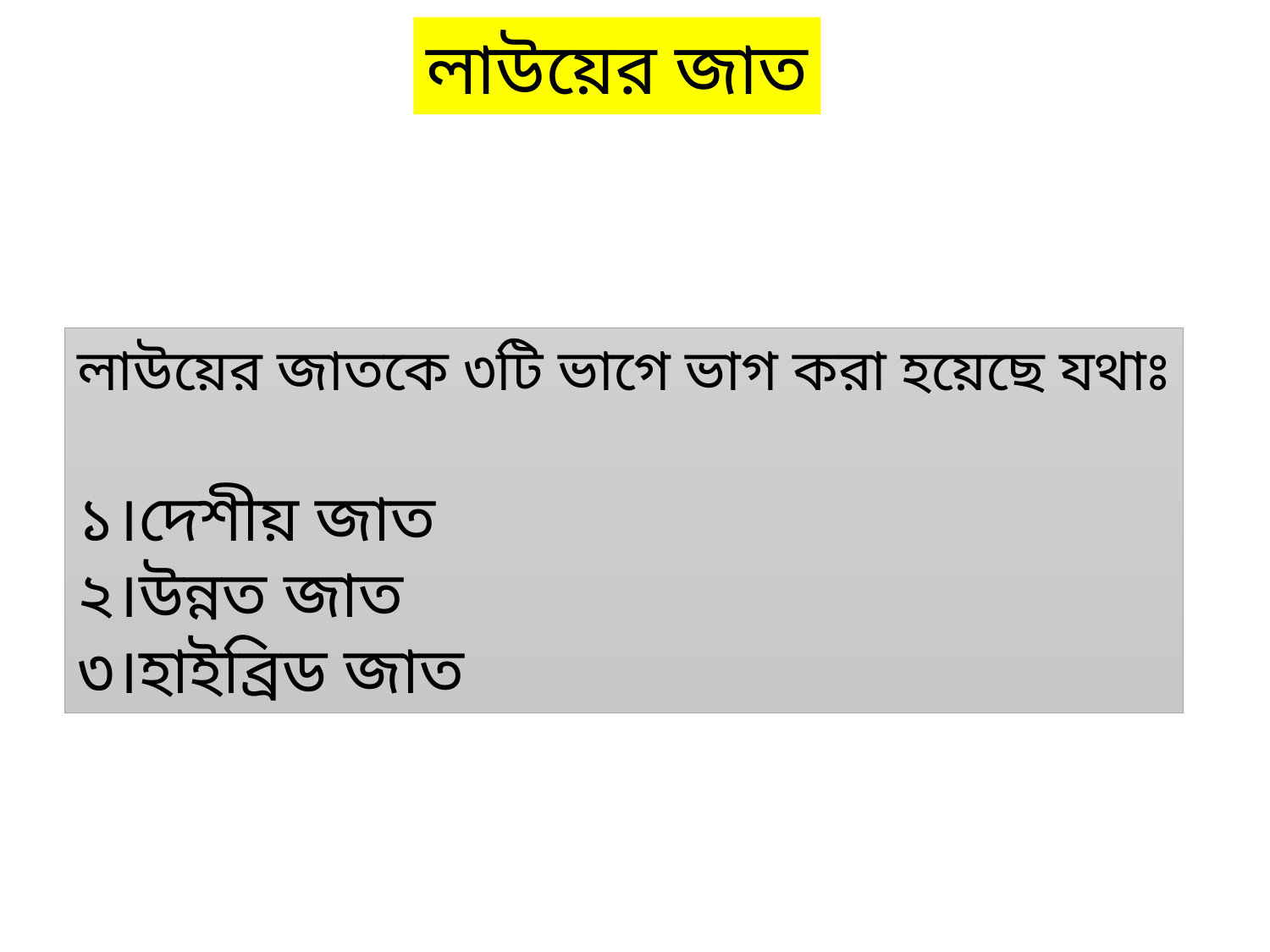

লাউয়ের জাত
লাউয়ের জাতকে ৩টি ভাগে ভাগ করা হয়েছে যথাঃ

১।দেশীয় জাত
২।উন্নত জাত
৩।হাইব্রিড জাত